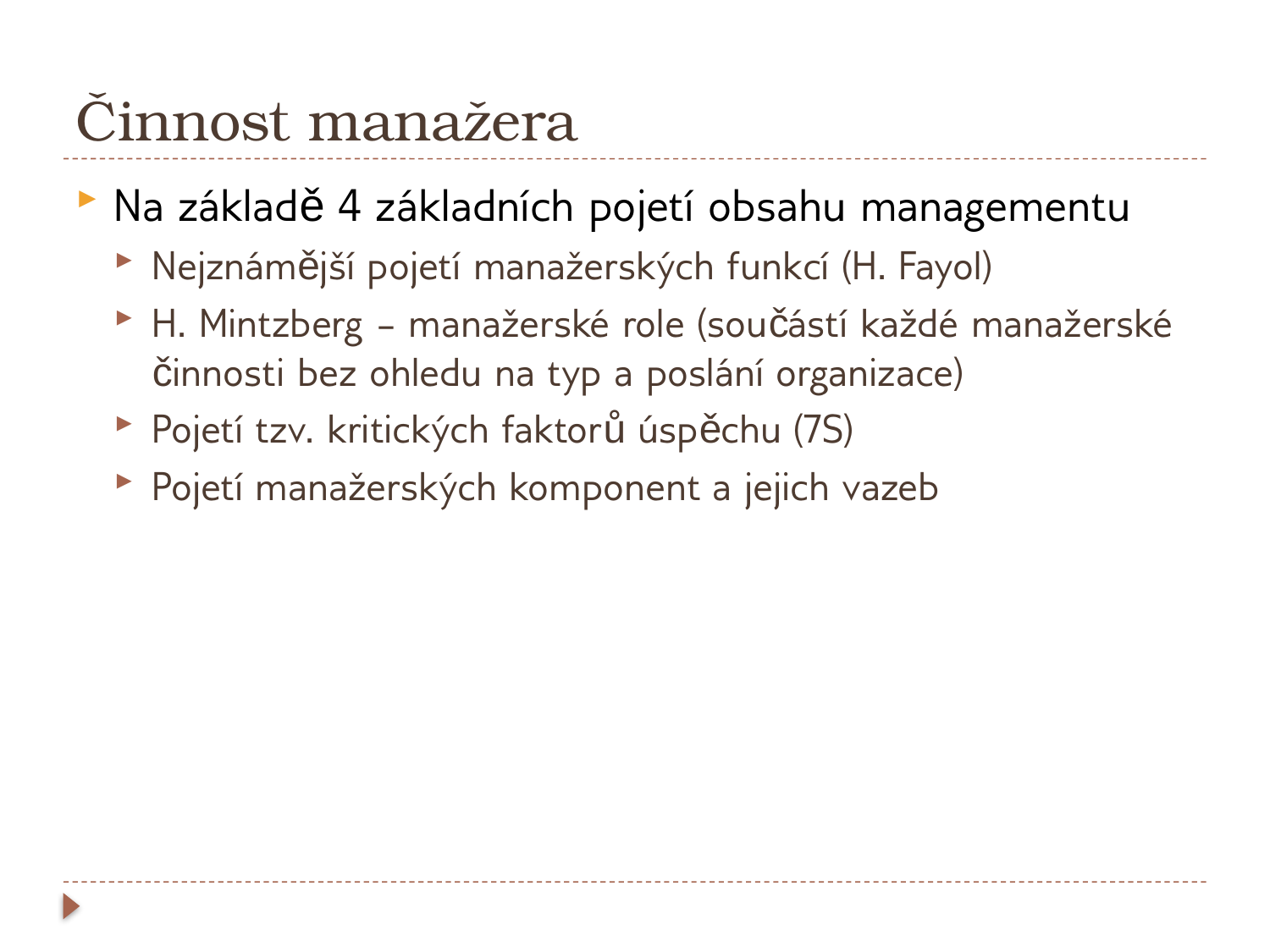

# Činnost manažera
Na základě 4 základních pojetí obsahu managementu
Nejznámější pojetí manažerských funkcí (H. Fayol)
H. Mintzberg – manažerské role (součástí každé manažerské činnosti bez ohledu na typ a poslání organizace)
Pojetí tzv. kritických faktorů úspěchu (7S)
Pojetí manažerských komponent a jejich vazeb